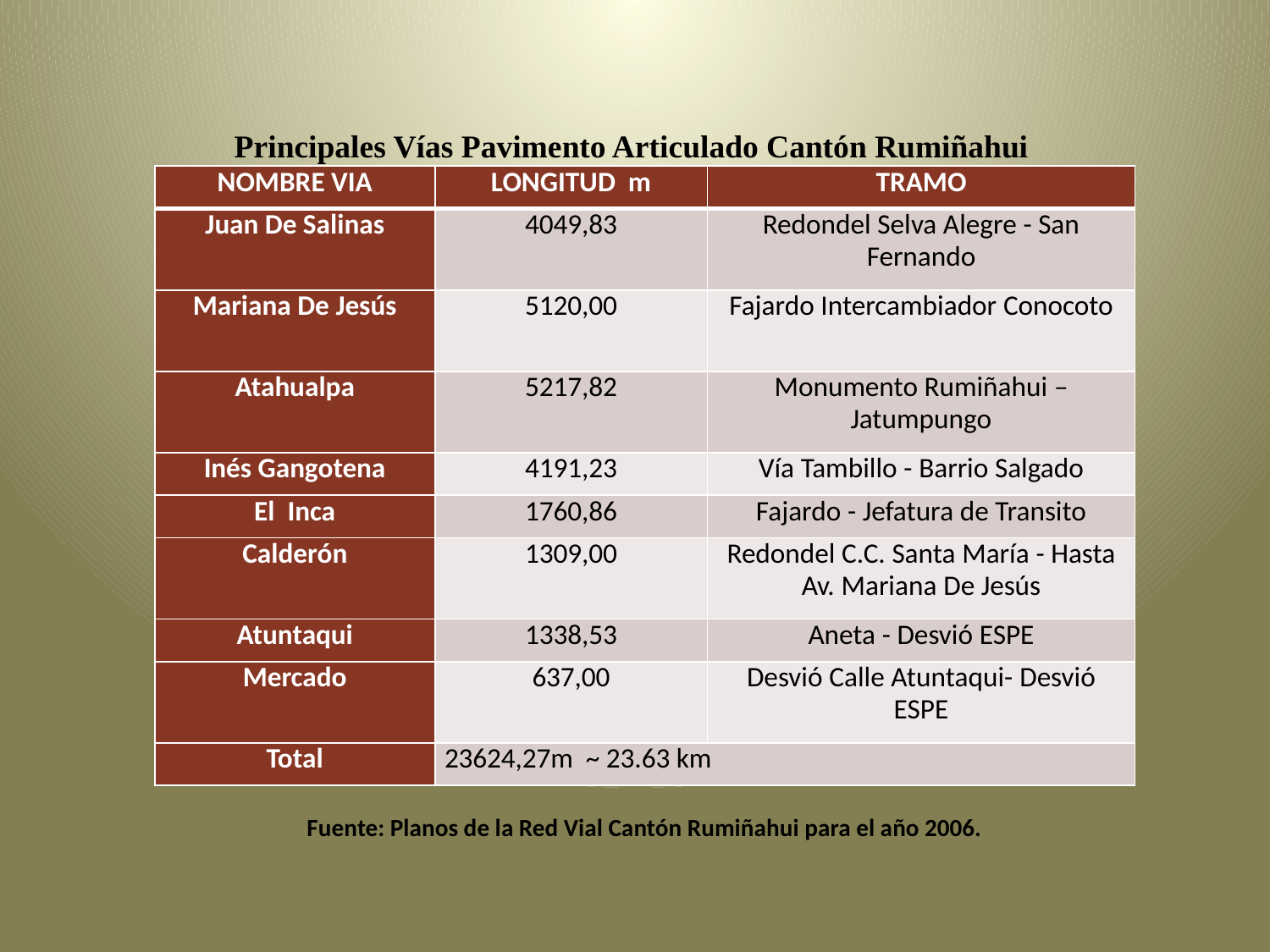

# Principales Vías Pavimento Articulado Cantón Rumiñahui
| NOMBRE VIA | LONGITUD m | TRAMO |
| --- | --- | --- |
| Juan De Salinas | 4049,83 | Redondel Selva Alegre - San Fernando |
| Mariana De Jesús | 5120,00 | Fajardo Intercambiador Conocoto |
| Atahualpa | 5217,82 | Monumento Rumiñahui – Jatumpungo |
| Inés Gangotena | 4191,23 | Vía Tambillo - Barrio Salgado |
| El Inca | 1760,86 | Fajardo - Jefatura de Transito |
| Calderón | 1309,00 | Redondel C.C. Santa María - Hasta Av. Mariana De Jesús |
| Atuntaqui | 1338,53 | Aneta - Desvió ESPE |
| Mercado | 637,00 | Desvió Calle Atuntaqui- Desvió ESPE |
| Total | 23624,27m ~ 23.63 km |  |
Fuente: Planos de la Red Vial Cantón Rumiñahui para el año 2006.